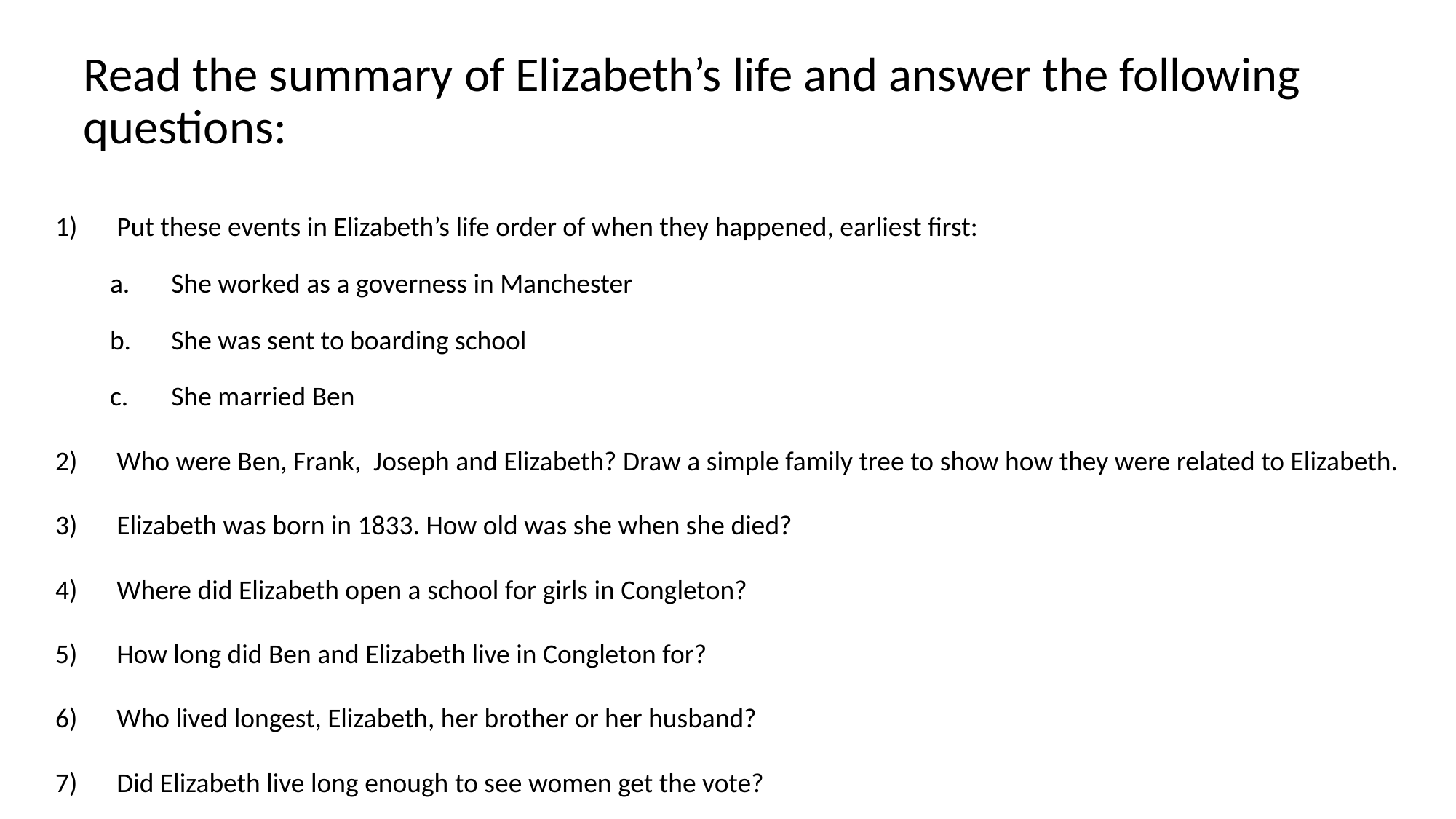

# Read the summary of Elizabeth’s life and answer the following questions:
Put these events in Elizabeth’s life order of when they happened, earliest first:
She worked as a governess in Manchester
She was sent to boarding school
She married Ben
Who were Ben, Frank,  Joseph and Elizabeth? Draw a simple family tree to show how they were related to Elizabeth.
Elizabeth was born in 1833. How old was she when she died?
Where did Elizabeth open a school for girls in Congleton?
How long did Ben and Elizabeth live in Congleton for?
Who lived longest, Elizabeth, her brother or her husband?
Did Elizabeth live long enough to see women get the vote?